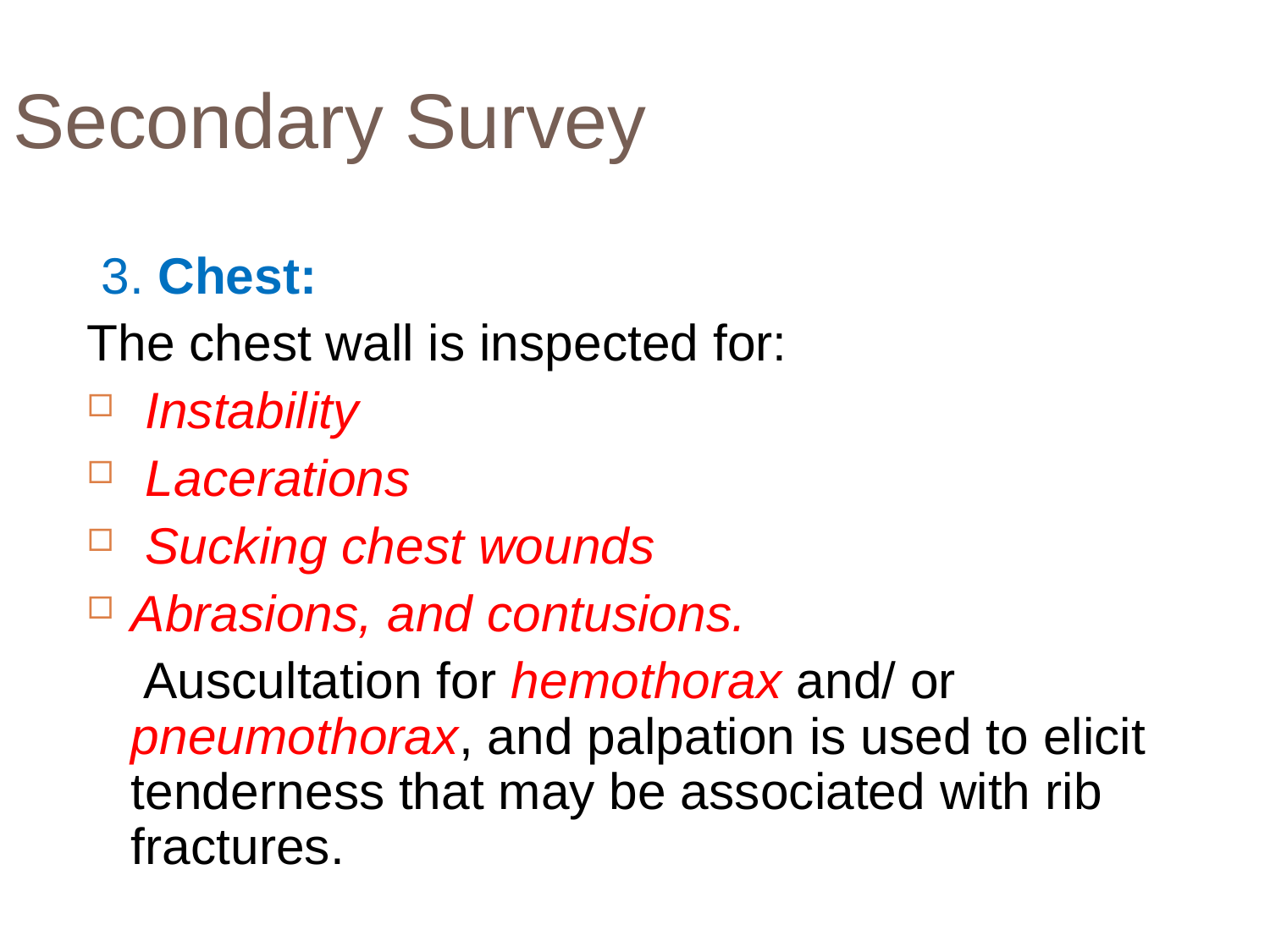

Secondary Survey
 3. Chest:
The chest wall is inspected for:
 Instability
 Lacerations
 Sucking chest wounds
Abrasions, and contusions.
    Auscultation for hemothorax and/ or pneumothorax, and palpation is used to elicit tenderness that may be associated with rib fractures.